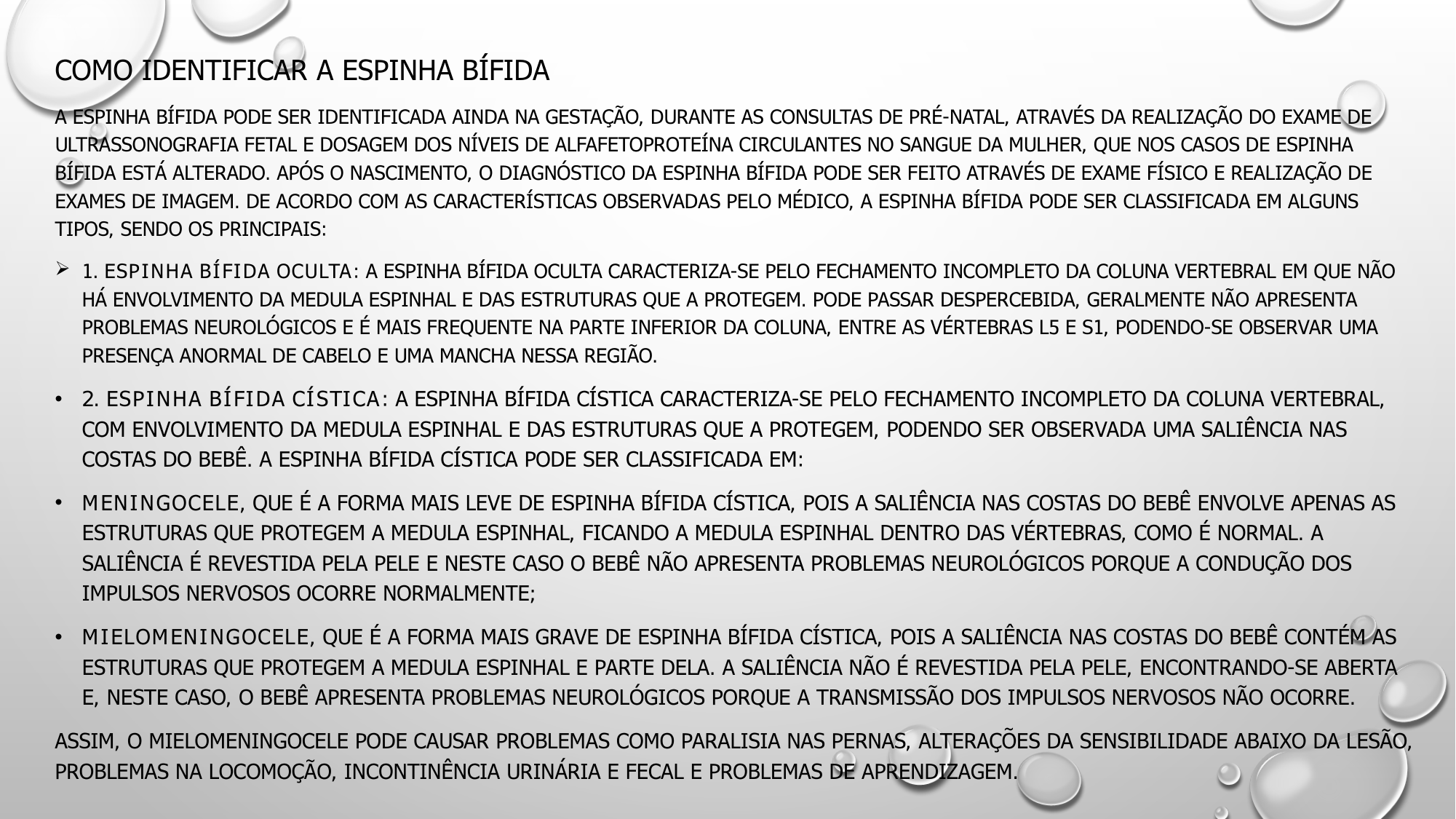

Como identificar a espinha bífida
A espinha bífida pode ser identificada ainda na gestação, durante as consultas de pré-natal, através da realização do exame de ultrassonografia fetal e dosagem dos níveis de alfafetoproteína circulantes no sangue da mulher, que nos casos de espinha bífida está alterado. Após o nascimento, o diagnóstico da espinha bífida pode ser feito através de exame físico e realização de exames de imagem. De acordo com as características observadas pelo médico, a espinha bífida pode ser classificada em alguns tipos, sendo os principais:
1. Espinha bífida oculta: A espinha bífida oculta caracteriza-se pelo fechamento incompleto da coluna vertebral em que não há envolvimento da medula espinhal e das estruturas que a protegem. Pode passar despercebida, geralmente não apresenta problemas neurológicos e é mais frequente na parte inferior da coluna, entre as vértebras L5 e S1, podendo-se observar uma presença anormal de cabelo e uma mancha nessa região.
2. Espinha bífida cística: A espinha bífida cística caracteriza-se pelo fechamento incompleto da coluna vertebral, com envolvimento da medula espinhal e das estruturas que a protegem, podendo ser observada uma saliência nas costas do bebê. A espinha bífida cística pode ser classificada em:
Meningocele, que é a forma mais leve de espinha bífida cística, pois a saliência nas costas do bebê envolve apenas as estruturas que protegem a medula espinhal, ficando a medula espinhal dentro das vértebras, como é normal. A saliência é revestida pela pele e neste caso o bebê não apresenta problemas neurológicos porque a condução dos impulsos nervosos ocorre normalmente;
Mielomeningocele, que é a forma mais grave de espinha bífida cística, pois a saliência nas costas do bebê contém as estruturas que protegem a medula espinhal e parte dela. A saliência não é revestida pela pele, encontrando-se aberta e, neste caso, o bebê apresenta problemas neurológicos porque a transmissão dos impulsos nervosos não ocorre.
Assim, o mielomeningocele pode causar problemas como paralisia nas pernas, alterações da sensibilidade abaixo da lesão, problemas na locomoção, incontinência urinária e fecal e problemas de aprendizagem.